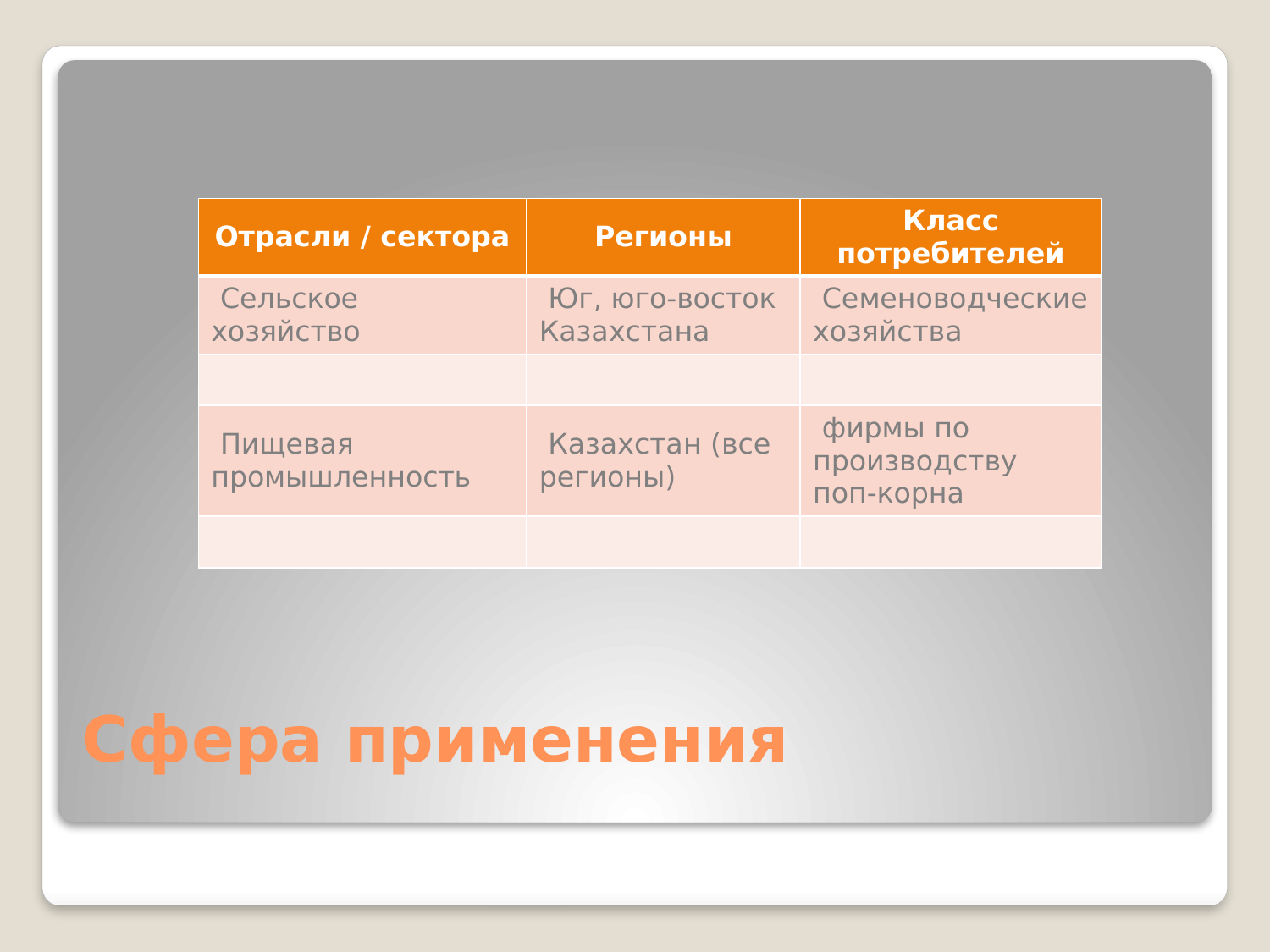

| Отрасли / сектора | Регионы | Класс потребителей |
| --- | --- | --- |
| Сельское хозяйство | Юг, юго-восток Казахстана | Семеноводческие хозяйства |
|  |  |  |
| Пищевая промышленность | Казахстан (все регионы) | фирмы по производству поп-корна |
|  |  |  |
# Сфера применения